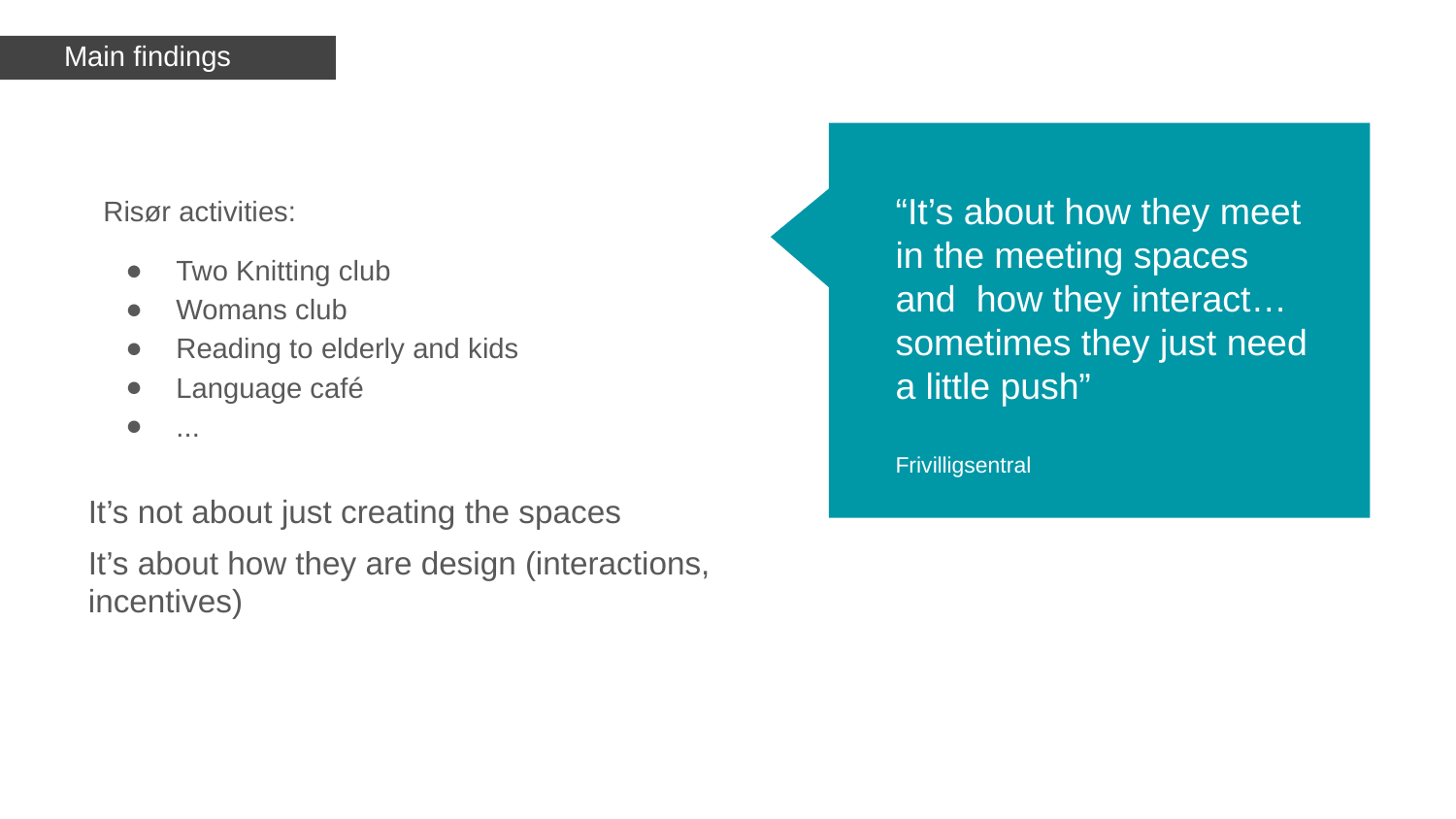

# Main findings

Risør activities:
Two Knitting club
Womans club
Reading to elderly and kids
Language café
...
“It’s about how they meet in the meeting spaces and  how they interact… sometimes they just need a little push”

Frivilligsentral

It’s not about just creating the spaces
It’s about how they are design (interactions, incentives)